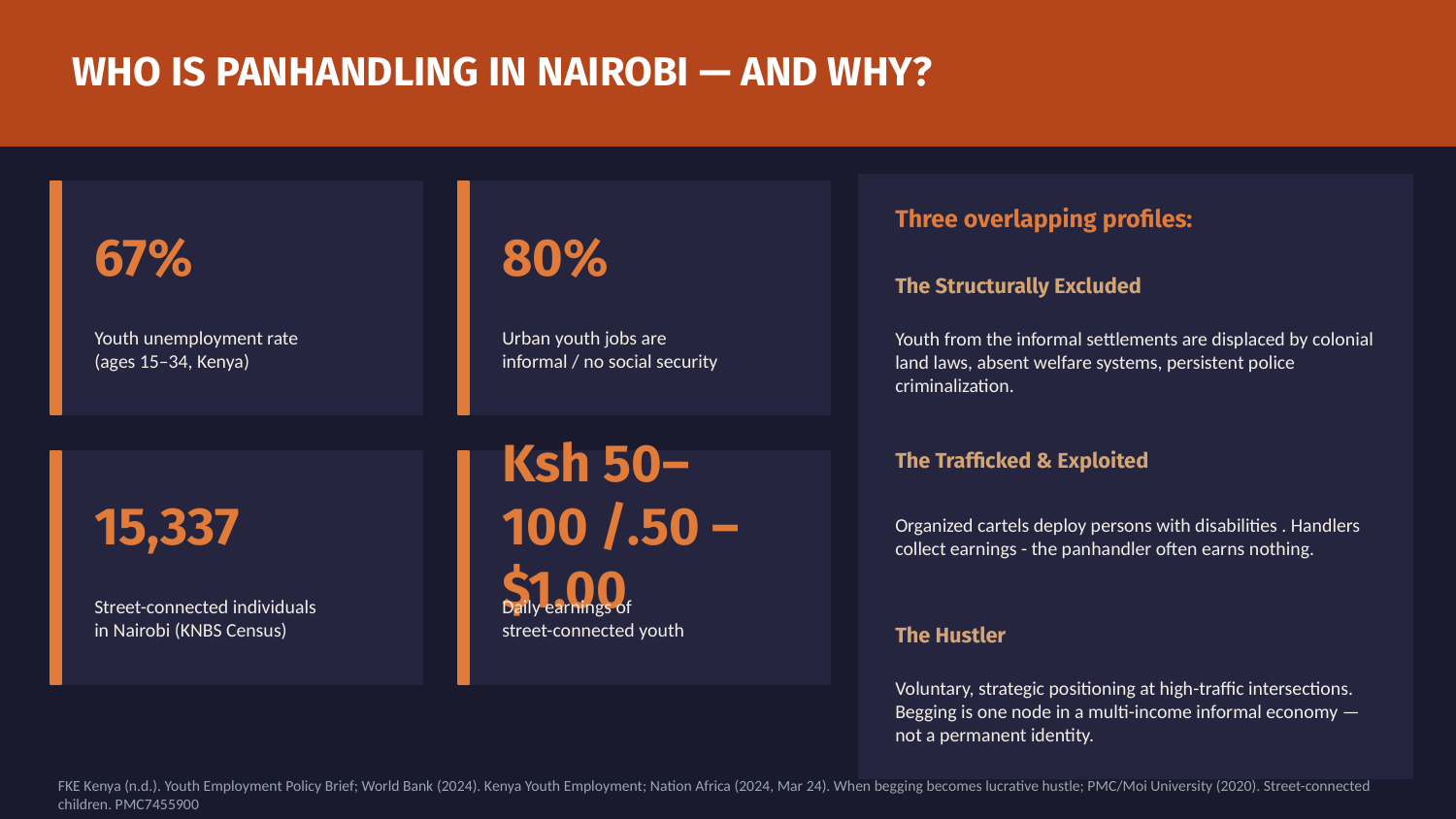

WHO IS PANHANDLING IN NAIROBI — AND WHY?

Three overlapping profiles:
67%
80%
The Structurally Excluded
Youth unemployment rate
(ages 15–34, Kenya)
Urban youth jobs are
informal / no social security
Youth from the informal settlements are displaced by colonial land laws, absent welfare systems, persistent police criminalization.
The Trafficked & Exploited

15,337
Ksh 50–100 /.50 – $1.00
Organized cartels deploy persons with disabilities . Handlers collect earnings - the panhandler often earns nothing.
Street-connected individuals
in Nairobi (KNBS Census)
Daily earnings of
street-connected youth
The Hustler
Voluntary, strategic positioning at high-traffic intersections. Begging is one node in a multi-income informal economy — not a permanent identity.
FKE Kenya (n.d.). Youth Employment Policy Brief; World Bank (2024). Kenya Youth Employment; Nation Africa (2024, Mar 24). When begging becomes lucrative hustle; PMC/Moi University (2020). Street-connected children. PMC7455900